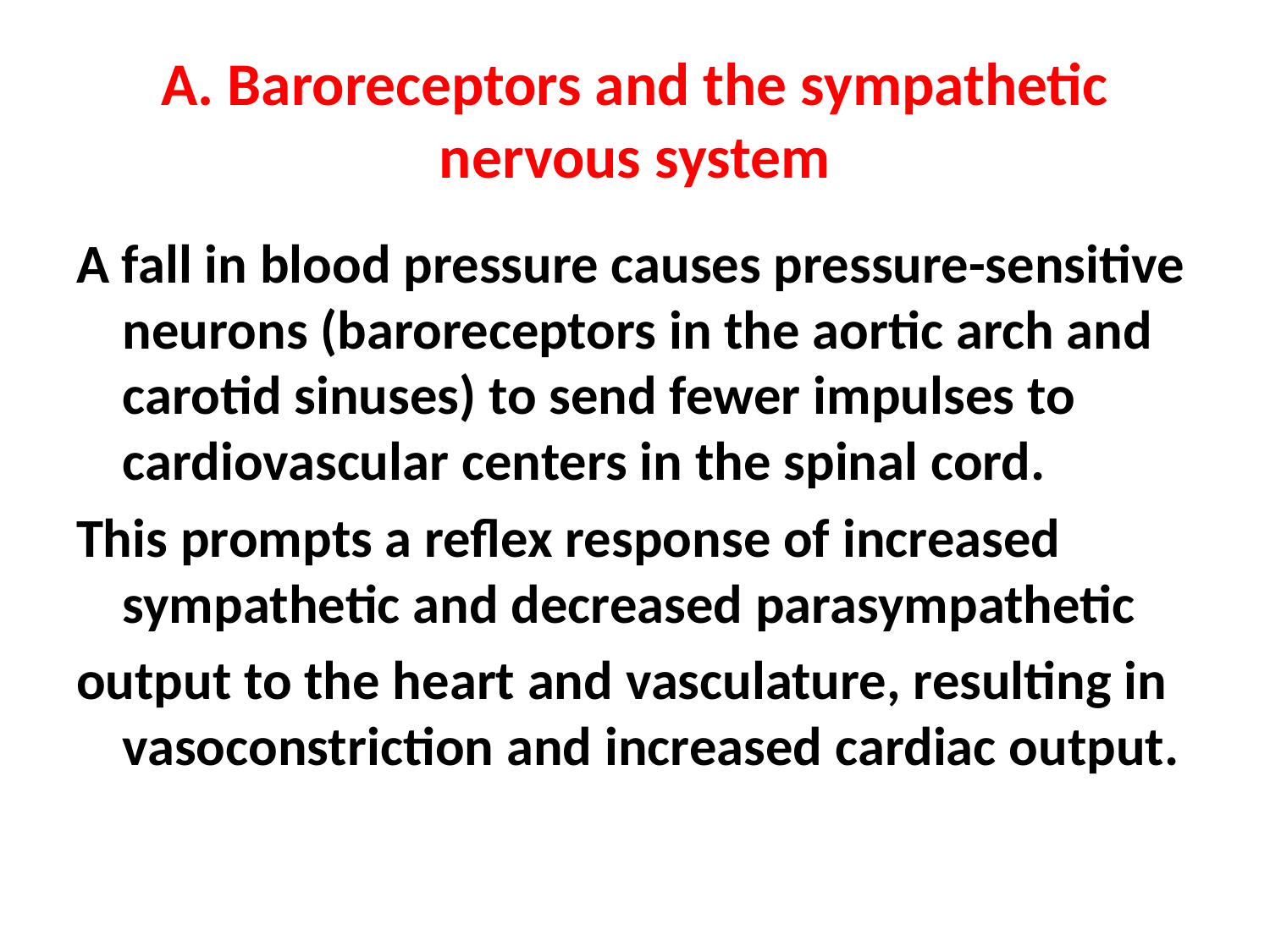

# A. Baroreceptors and the sympathetic nervous system
A fall in blood pressure causes pressure-sensitive neurons (baroreceptors in the aortic arch and carotid sinuses) to send fewer impulses to cardiovascular centers in the spinal cord.
This prompts a reflex response of increased sympathetic and decreased parasympathetic
output to the heart and vasculature, resulting in vasoconstriction and increased cardiac output.